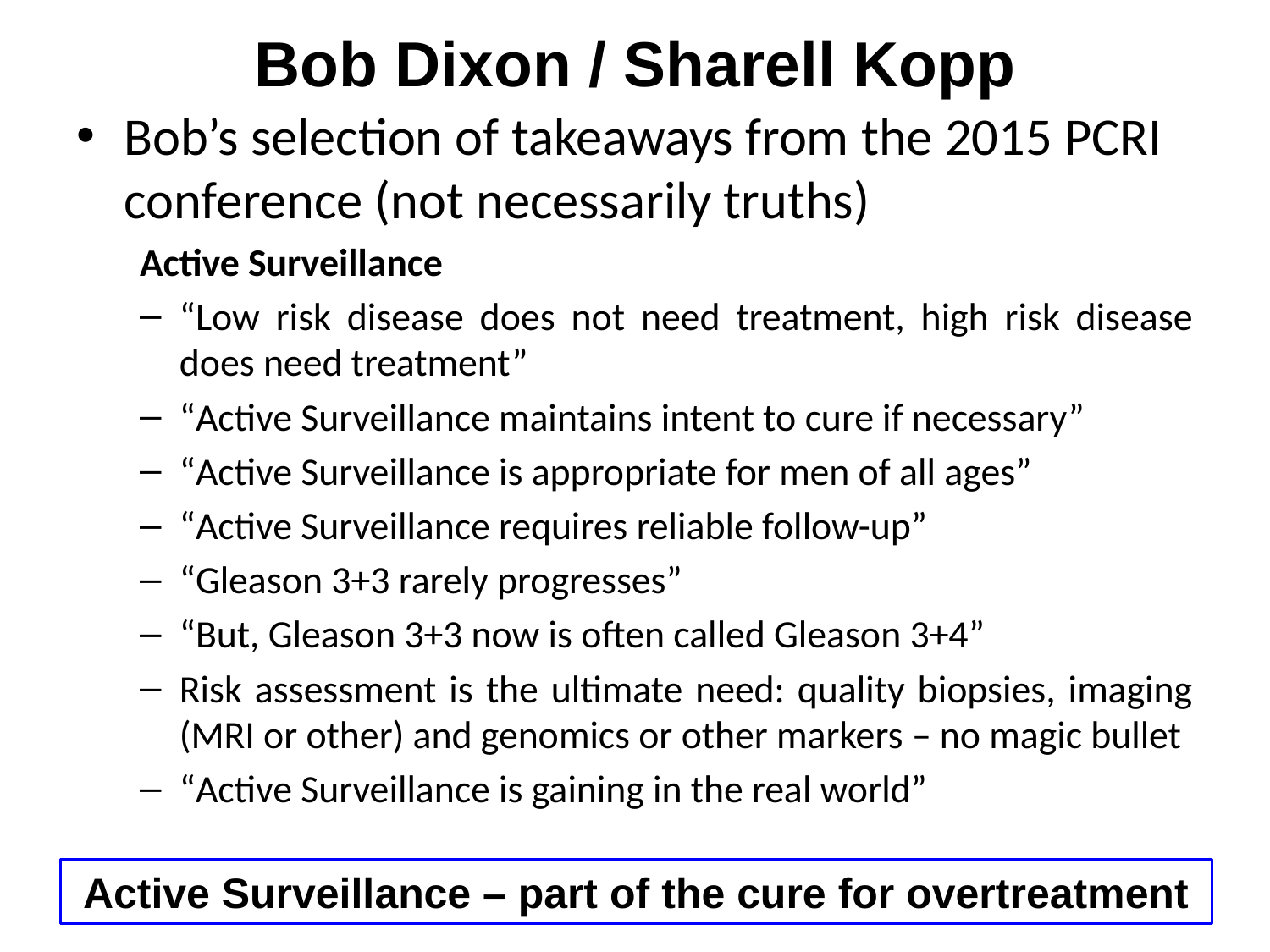

# Bob Dixon / Sharell Kopp
Bob’s selection of takeaways from the 2015 PCRI conference (not necessarily truths)
Active Surveillance
“Low risk disease does not need treatment, high risk disease does need treatment”
“Active Surveillance maintains intent to cure if necessary”
“Active Surveillance is appropriate for men of all ages”
“Active Surveillance requires reliable follow-up”
“Gleason 3+3 rarely progresses”
“But, Gleason 3+3 now is often called Gleason 3+4”
Risk assessment is the ultimate need: quality biopsies, imaging (MRI or other) and genomics or other markers – no magic bullet
“Active Surveillance is gaining in the real world”

Active Surveillance – part of the cure for overtreatment